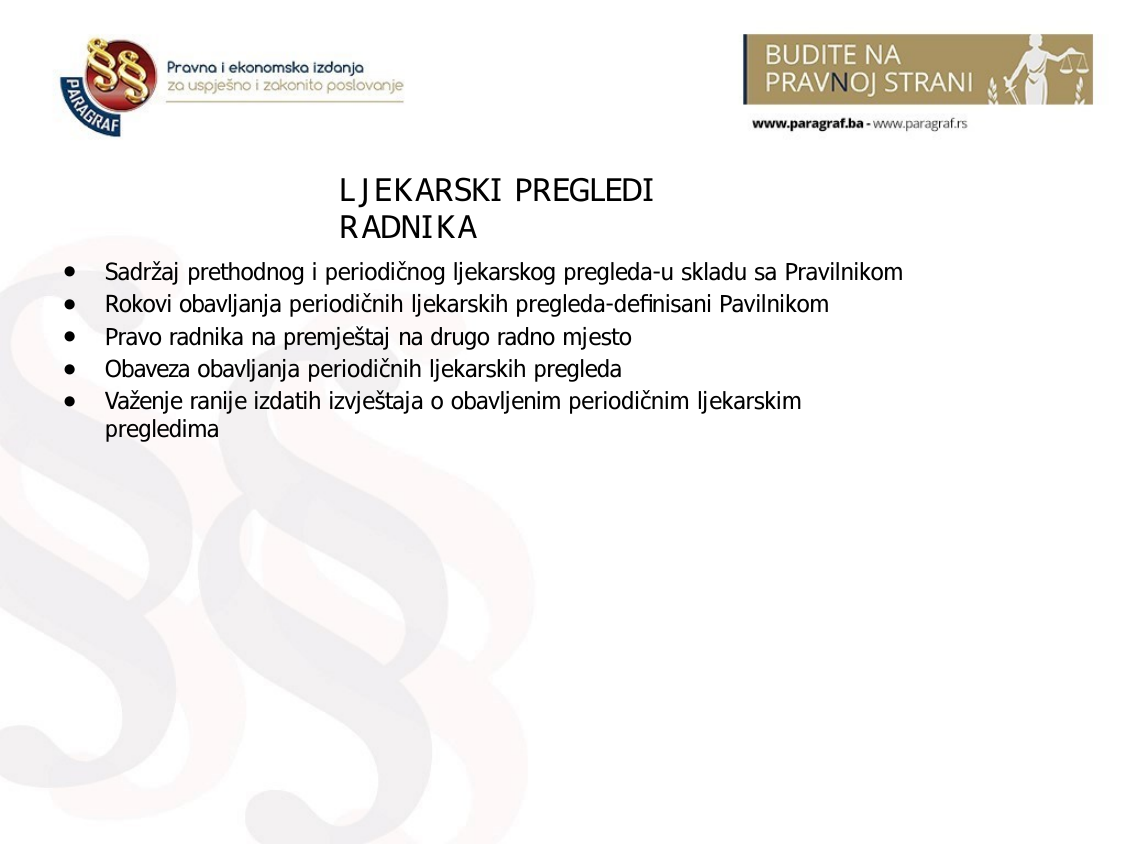

# LJEKARSKI PREGLEDI RADNIKA
Sadržaj prethodnog i periodičnog ljekarskog pregleda-u skladu sa Pravilnikom
Rokovi obavljanja periodičnih ljekarskih pregleda-deﬁnisani Pavilnikom
Pravo radnika na premještaj na drugo radno mjesto
Obaveza obavljanja periodičnih ljekarskih pregleda
Važenje ranije izdatih izvještaja o obavljenim periodičnim ljekarskim pregledima